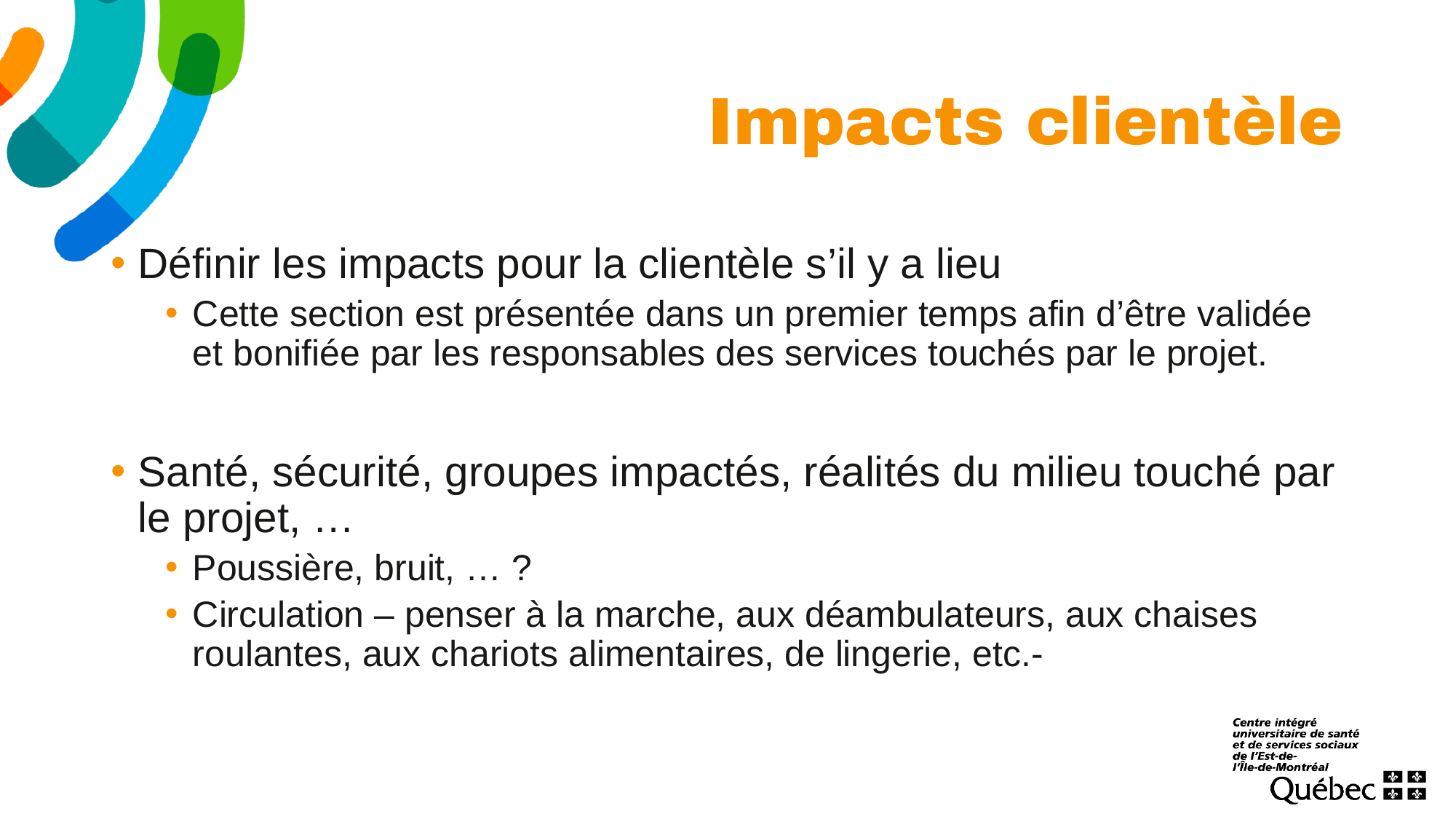

# Impacts clientèle
Définir les impacts pour la clientèle s’il y a lieu
Cette section est présentée dans un premier temps afin d’être validée et bonifiée par les responsables des services touchés par le projet.

Santé, sécurité, groupes impactés, réalités du milieu touché par le projet, …
Poussière, bruit, … ?
Circulation – penser à la marche, aux déambulateurs, aux chaises roulantes, aux chariots alimentaires, de lingerie, etc.-